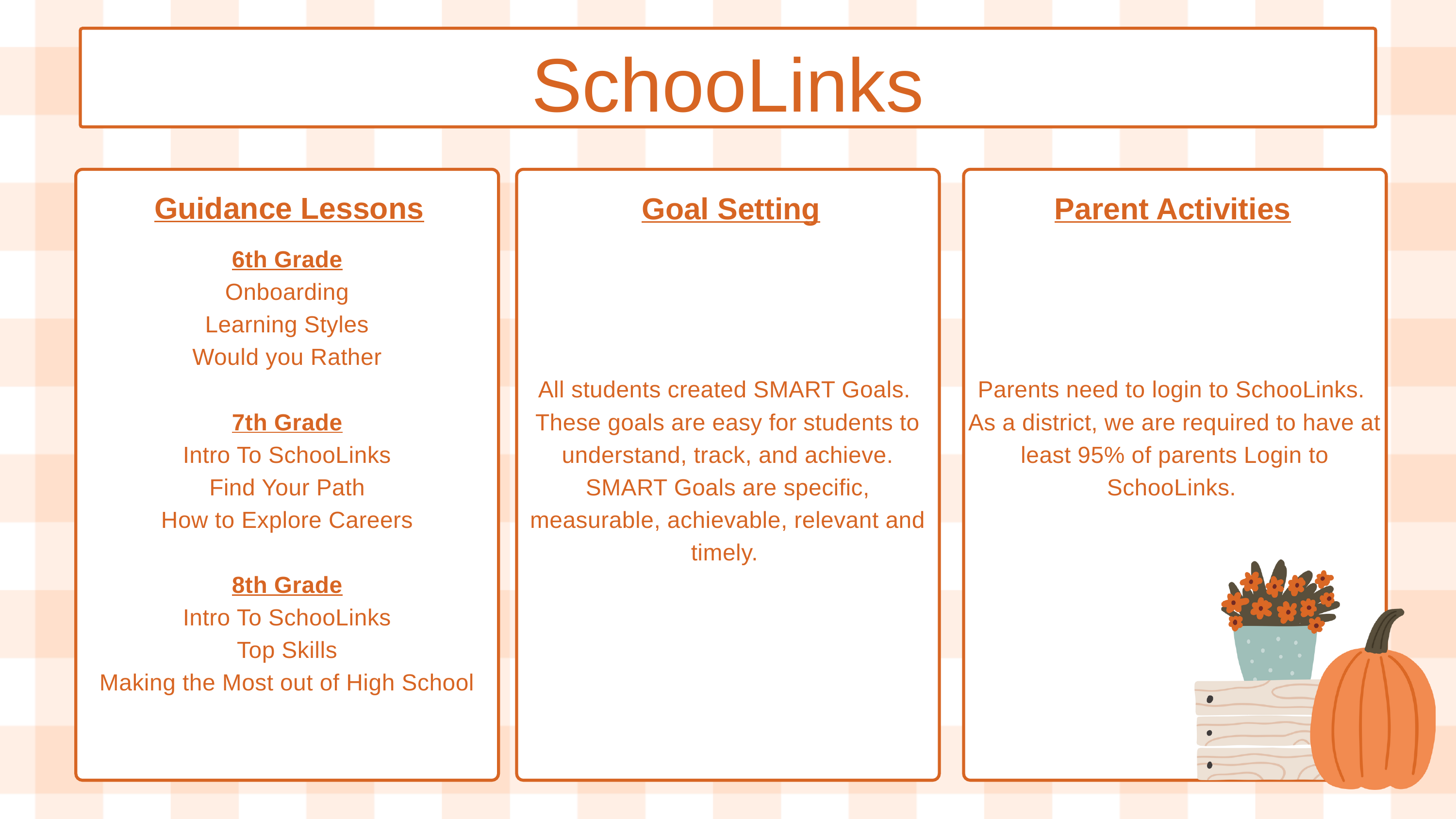

SchooLinks

6th Grade
Onboarding
Learning Styles
Would you Rather

7th Grade
Intro To SchooLinks
Find Your Path
How to Explore Careers

8th Grade
Intro To SchooLinks
Top Skills
Making the Most out of High School

All students created SMART Goals.  These goals are easy for students to understand, track, and achieve. SMART Goals are specific, measurable, achievable, relevant and timely.

Parents need to login to SchooLinks.  As a district, we are required to have at least 95% of parents Login to SchooLinks.

Guidance Lessons
Goal Setting
Parent Activities